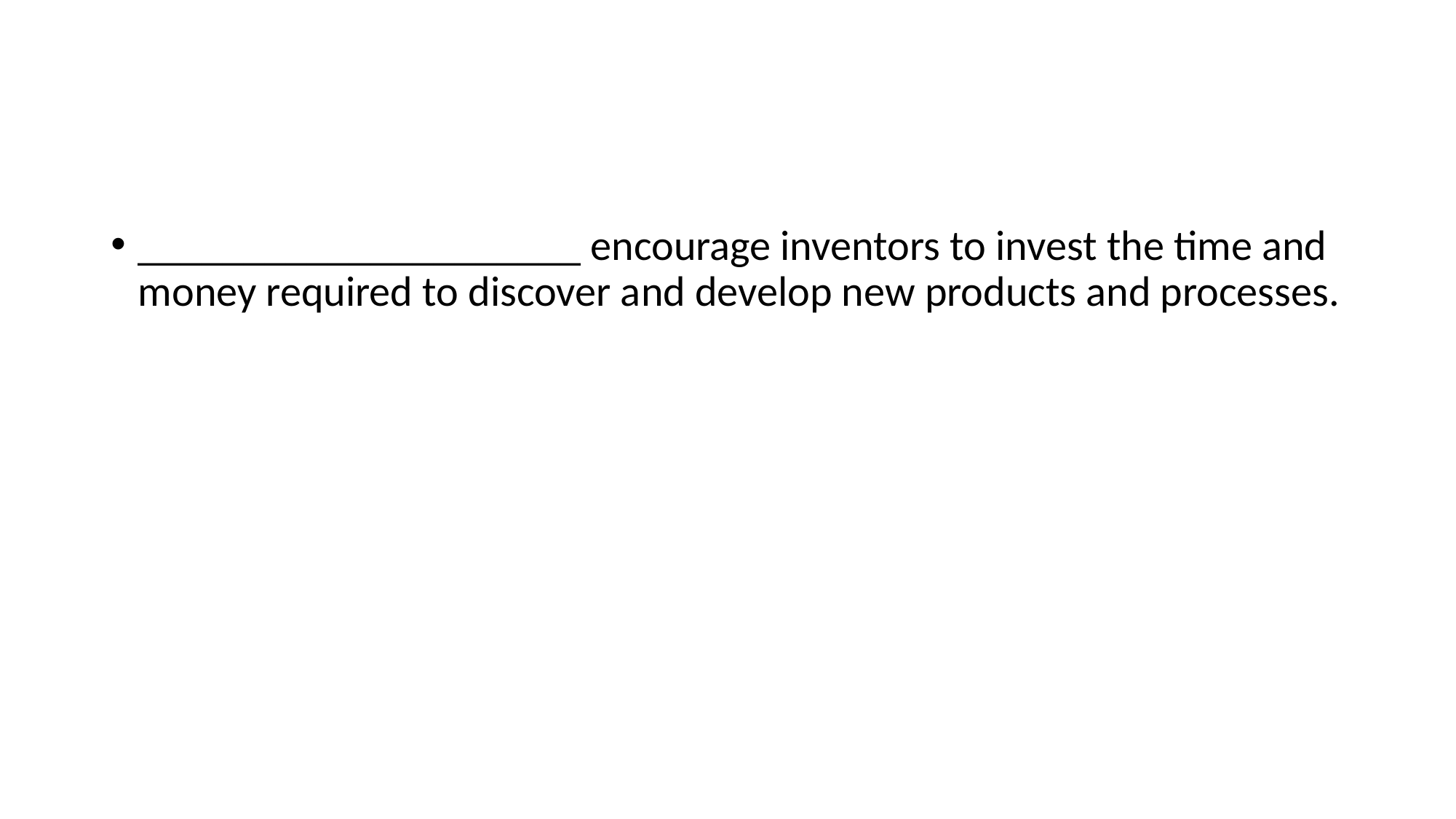

#
_____________________ encourage inventors to invest the time and money required to discover and develop new products and processes.